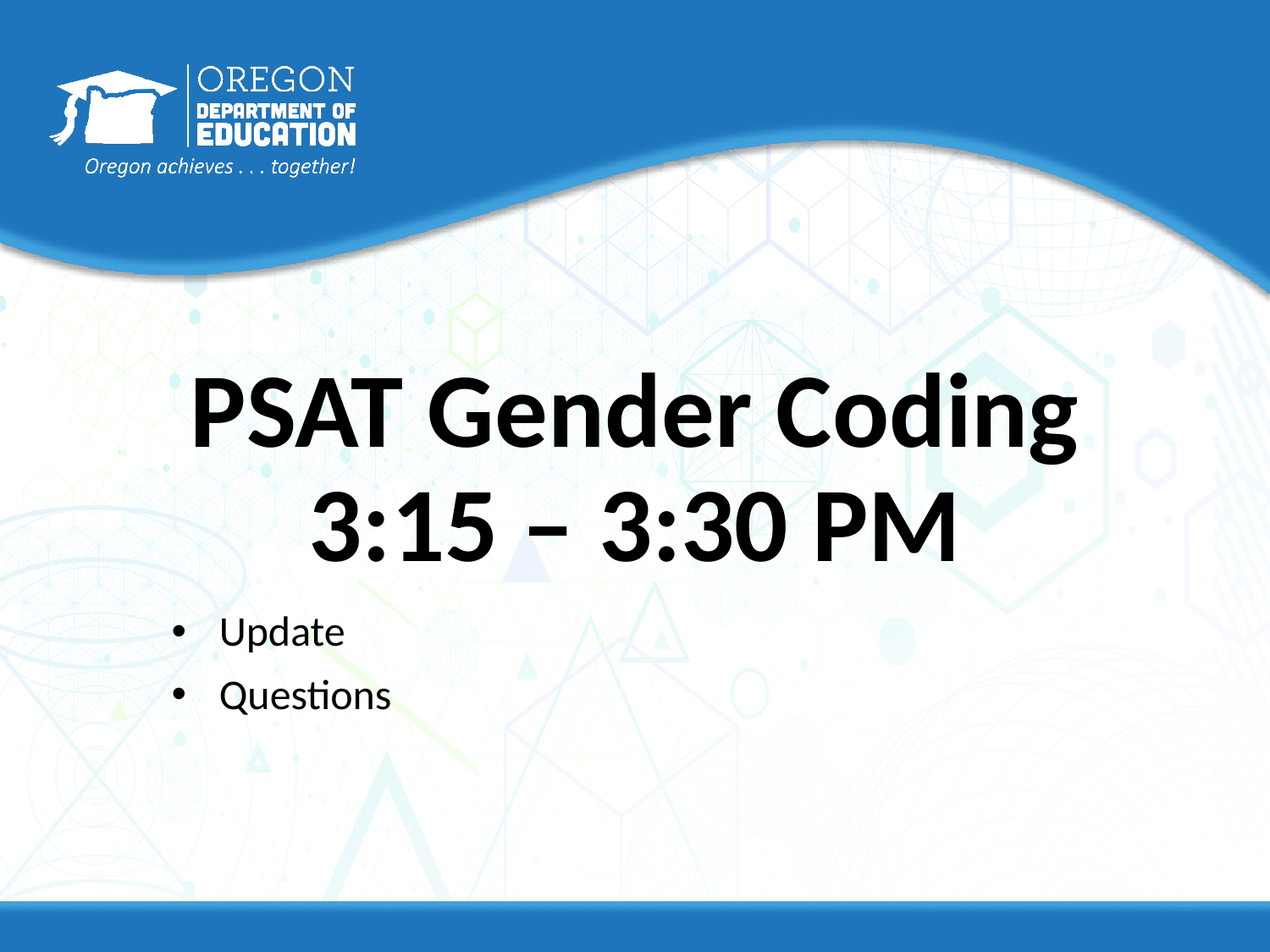

# PSAT Gender Coding 3:15 – 3:30 PM
Update
Questions